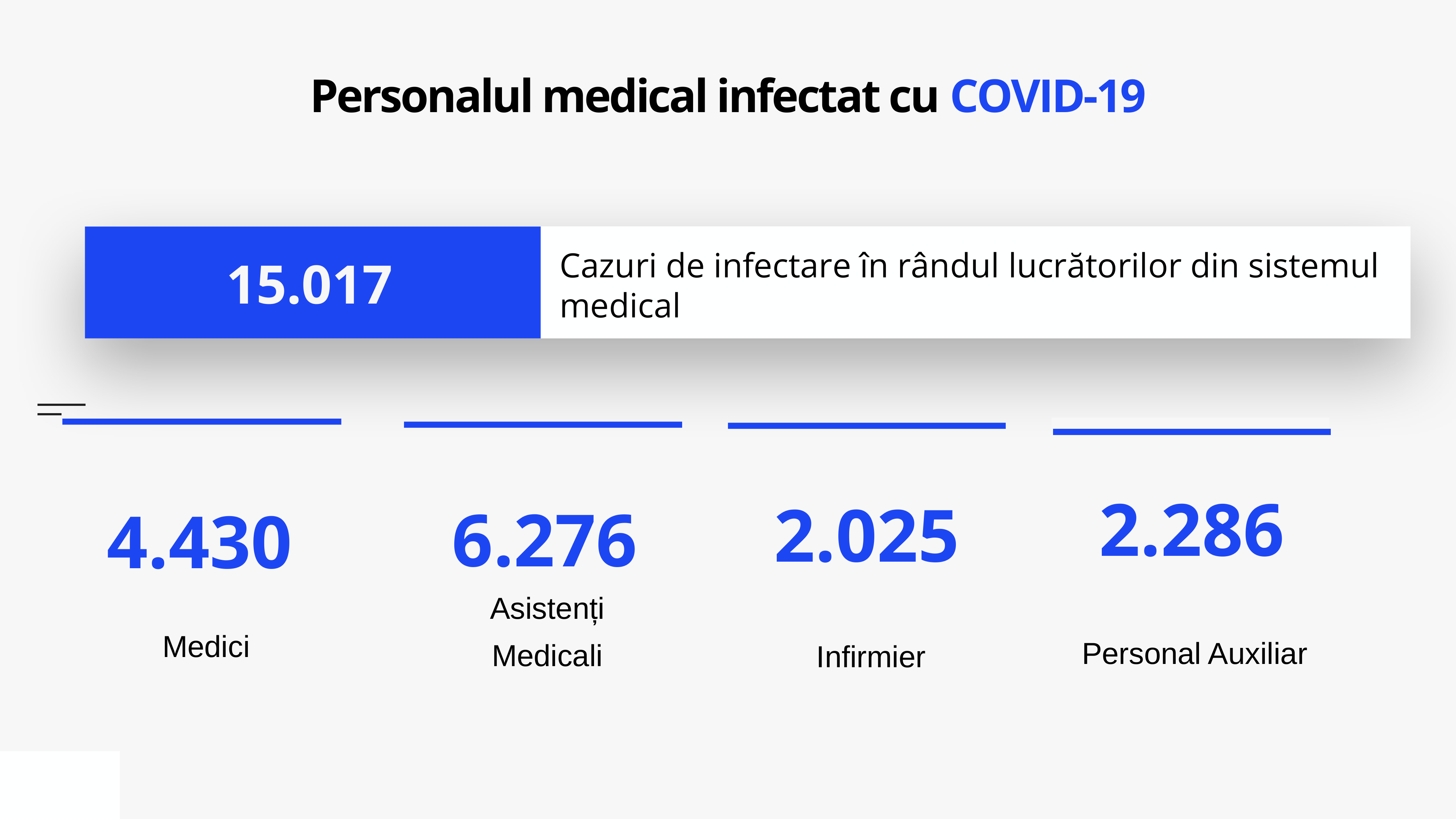

# Personalul medical infectat cu COVID-19

Cazuri de infectare în rândul lucrătorilor din sistemul medical

15.017

Personal Auxiliar
Medici

Infirmier

Asistenți Medicali

2.286
2.025
6.276
4.430